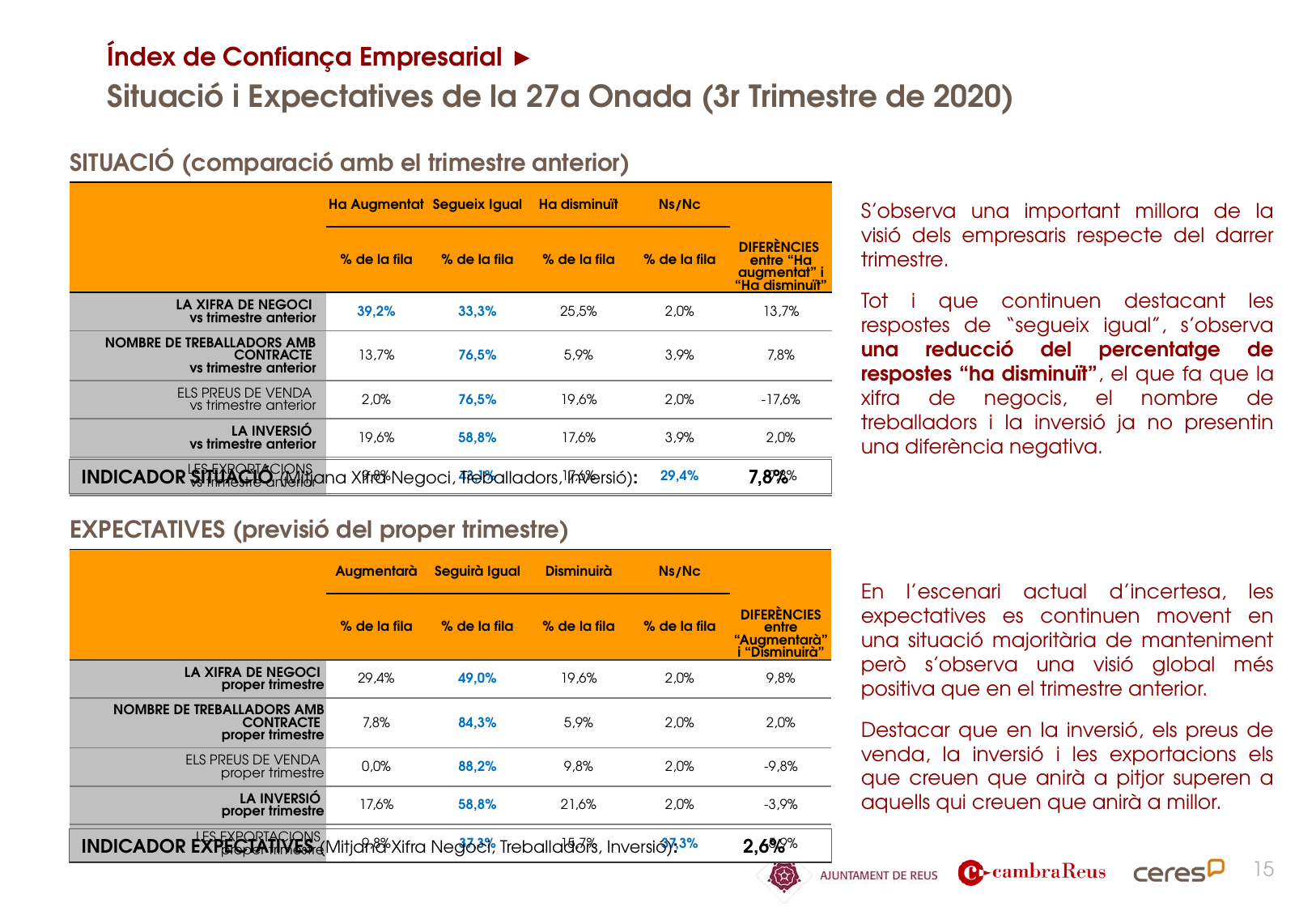

Índex de Confiança Empresarial ►
Situació i Expectatives de la 27a Onada (3r Trimestre de 2020)
	SITUACIÓ (comparació amb el trimestre anterior)
|  | Ha Augmentat | Segueix Igual | Ha disminuït | Ns/Nc | DIFERÈNCIES entre “Ha augmentat” i “Ha disminuït” |
| --- | --- | --- | --- | --- | --- |
|  | % de la fila | % de la fila | % de la fila | % de la fila |  |
| LA XIFRA DE NEGOCI vs trimestre anterior | 39,2% | 33,3% | 25,5% | 2,0% | 13,7% |
| NOMBRE DE TREBALLADORS AMB CONTRACTE vs trimestre anterior | 13,7% | 76,5% | 5,9% | 3,9% | 7,8% |
| ELS PREUS DE VENDA vs trimestre anterior | 2,0% | 76,5% | 19,6% | 2,0% | -17,6% |
| LA INVERSIÓ vs trimestre anterior | 19,6% | 58,8% | 17,6% | 3,9% | 2,0% |
| LES EXPORTACIONS vs trimestre anterior | 9,8% | 43,1% | 17,6% | 29,4% | -7,8% |
S’observa una important millora de la visió dels empresaris respecte del darrer trimestre.
Tot i que continuen destacant les respostes de “segueix igual”, s’observa una reducció del percentatge de respostes “ha disminuït”, el que fa que la xifra de negocis, el nombre de treballadors i la inversió ja no presentin una diferència negativa.
INDICADOR SITUACIÓ (Mitjana Xifra Negoci, Treballadors, Inversió):	       7,8%
	EXPECTATIVES (previsió del proper trimestre)
|  | Augmentarà | Seguirà Igual | Disminuirà | Ns/Nc | DIFERÈNCIES entre “Augmentarà” i “Disminuirà” |
| --- | --- | --- | --- | --- | --- |
|  | % de la fila | % de la fila | % de la fila | % de la fila |  |
| LA XIFRA DE NEGOCI proper trimestre | 29,4% | 49,0% | 19,6% | 2,0% | 9,8% |
| NOMBRE DE TREBALLADORS AMB CONTRACTE proper trimestre | 7,8% | 84,3% | 5,9% | 2,0% | 2,0% |
| ELS PREUS DE VENDA proper trimestre | 0,0% | 88,2% | 9,8% | 2,0% | -9,8% |
| LA INVERSIÓ proper trimestre | 17,6% | 58,8% | 21,6% | 2,0% | -3,9% |
| LES EXPORTACIONS proper trimestre | 9,8% | 37,3% | 15,7% | 37,3% | -5,9% |
En l’escenari actual d’incertesa, les expectatives es continuen movent en una situació majoritària de manteniment però s’observa una visió global més positiva que en el trimestre anterior.
Destacar que en la inversió, els preus de venda, la inversió i les exportacions els que creuen que anirà a pitjor superen a aquells qui creuen que anirà a millor.
INDICADOR EXPECTATIVES (Mitjana Xifra Negoci, Treballadors, Inversió):	      2,6%
15